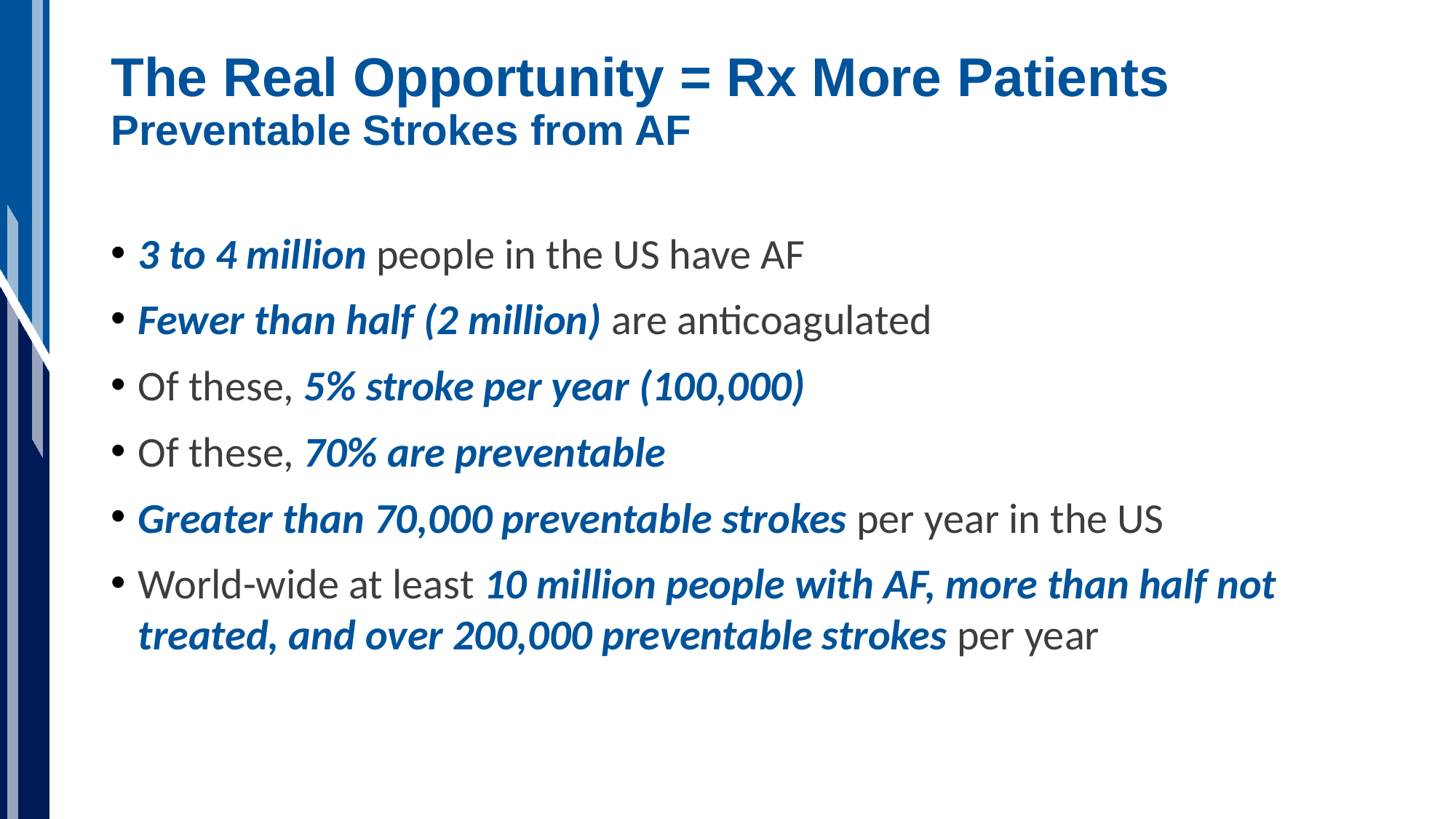

# The Real Opportunity = Rx More Patients Preventable Strokes from AF
3 to 4 million people in the US have AF
Fewer than half (2 million) are anticoagulated
Of these, 5% stroke per year (100,000)
Of these, 70% are preventable
Greater than 70,000 preventable strokes per year in the US
World-wide at least 10 million people with AF, more than half not treated, and over 200,000 preventable strokes per year